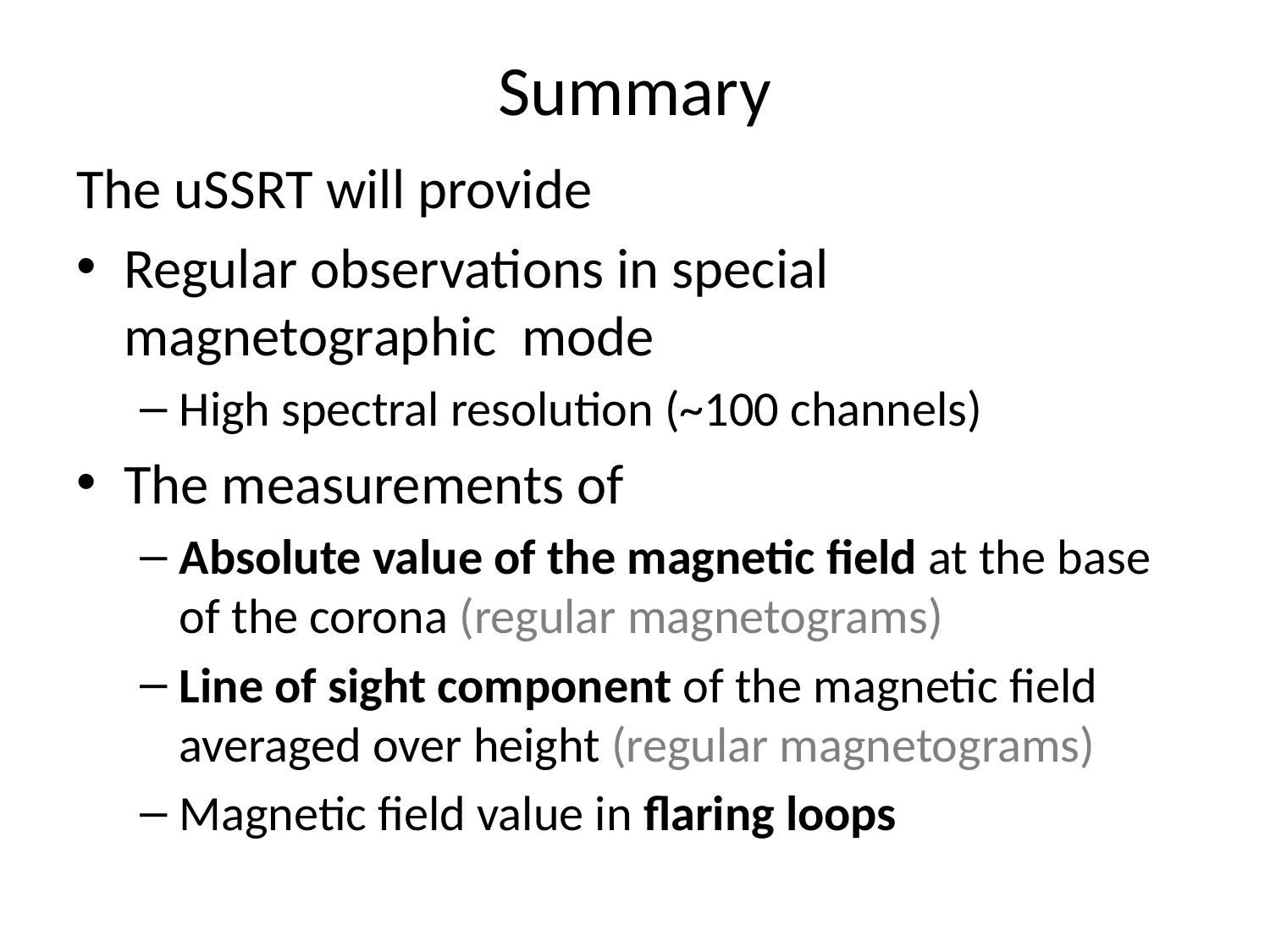

# Summary
The uSSRT will provide
Regular observations in special magnetographic  mode
High spectral resolution (~100 channels)
The measurements of
Absolute value of the magnetic field at the base of the corona (regular magnetograms)
Line of sight component of the magnetic field averaged over height (regular magnetograms)
Magnetic field value in flaring loops